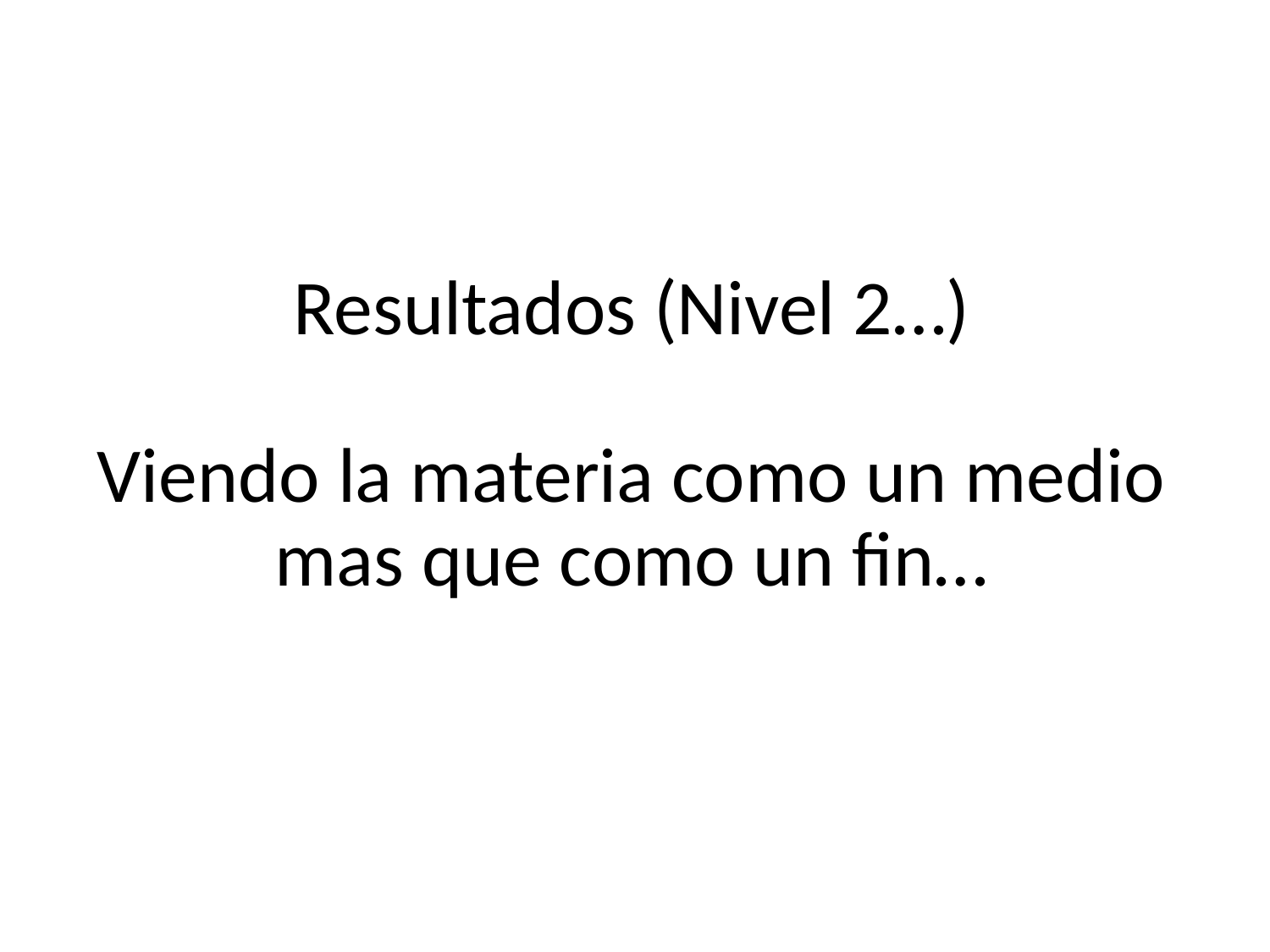

# Resultados (Nivel 2…) Viendo la materia como un medio mas que como un fin…